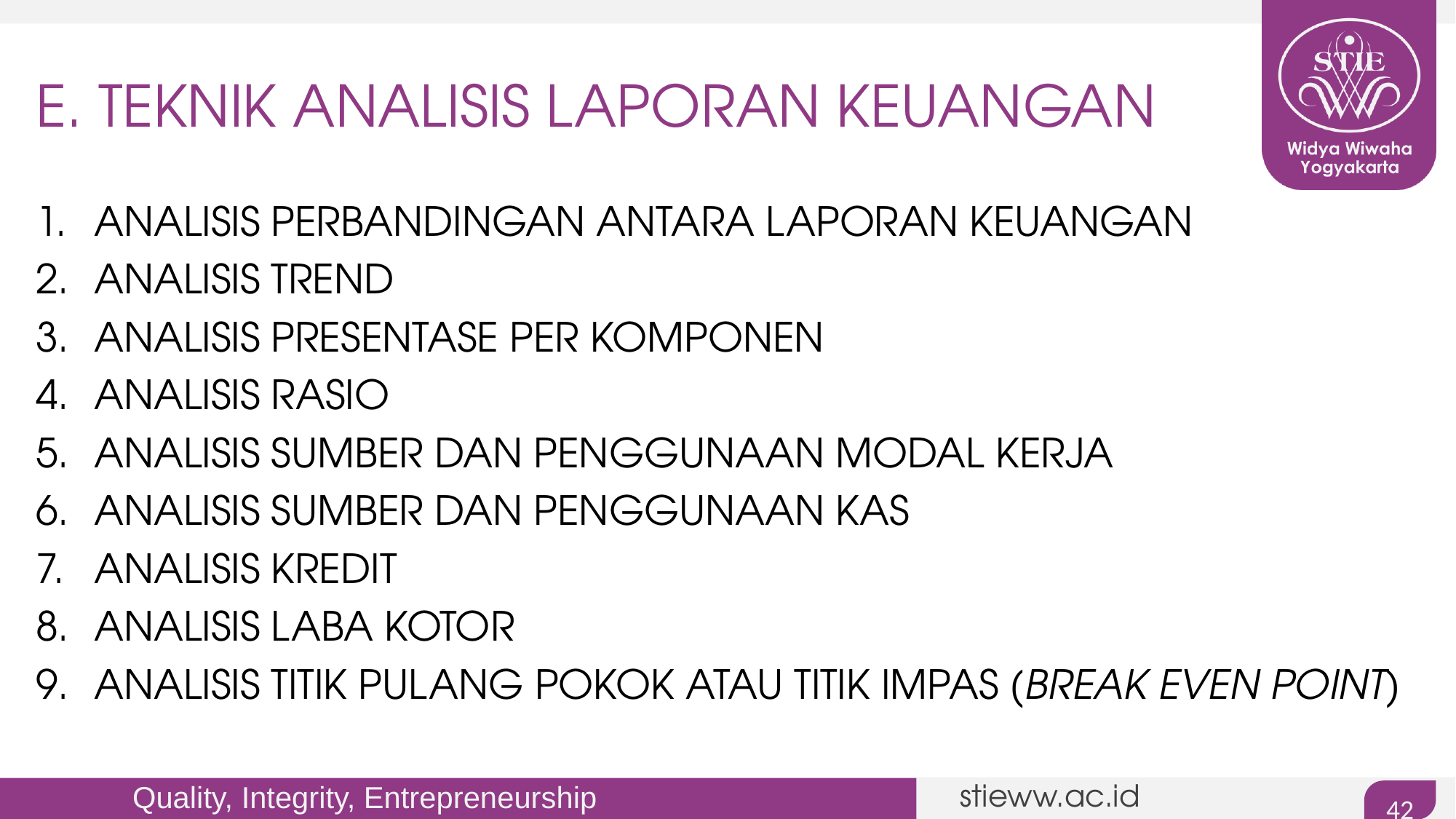

# E. TEKNIK ANALISIS LAPORAN KEUANGAN
ANALISIS PERBANDINGAN ANTARA LAPORAN KEUANGAN
ANALISIS TREND
ANALISIS PRESENTASE PER KOMPONEN
ANALISIS RASIO
ANALISIS SUMBER DAN PENGGUNAAN MODAL KERJA
ANALISIS SUMBER DAN PENGGUNAAN KAS
ANALISIS KREDIT
ANALISIS LABA KOTOR
ANALISIS TITIK PULANG POKOK ATAU TITIK IMPAS (BREAK EVEN POINT)